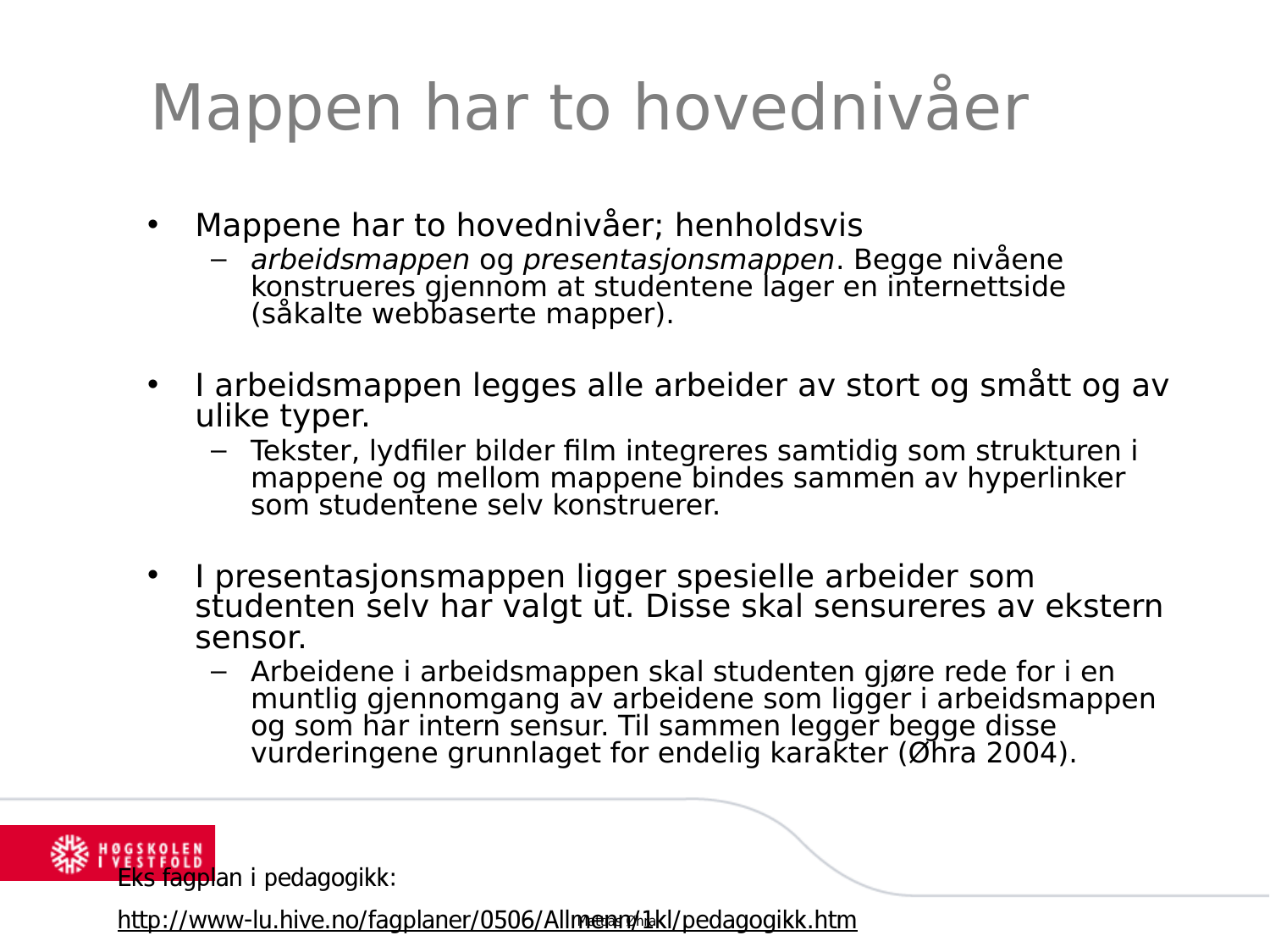

# Mappen har to hovednivåer
Mappene har to hovednivåer; henholdsvis
arbeidsmappen og presentasjonsmappen. Begge nivåene konstrueres gjennom at studentene lager en internettside (såkalte webbaserte mapper).

I arbeidsmappen legges alle arbeider av stort og smått og av ulike typer.
Tekster, lydfiler bilder film integreres samtidig som strukturen i mappene og mellom mappene bindes sammen av hyperlinker som studentene selv konstruerer.

I presentasjonsmappen ligger spesielle arbeider som studenten selv har valgt ut. Disse skal sensureres av ekstern sensor.
Arbeidene i arbeidsmappen skal studenten gjøre rede for i en muntlig gjennomgang av arbeidene som ligger i arbeidsmappen og som har intern sensur. Til sammen legger begge disse vurderingene grunnlaget for endelig karakter (Øhra 2004).
Eks fagplan i pedagogikk:
http://www-lu.hive.no/fagplaner/0506/Allmenn/1kl/pedagogikk.htm
Mattias Øhra